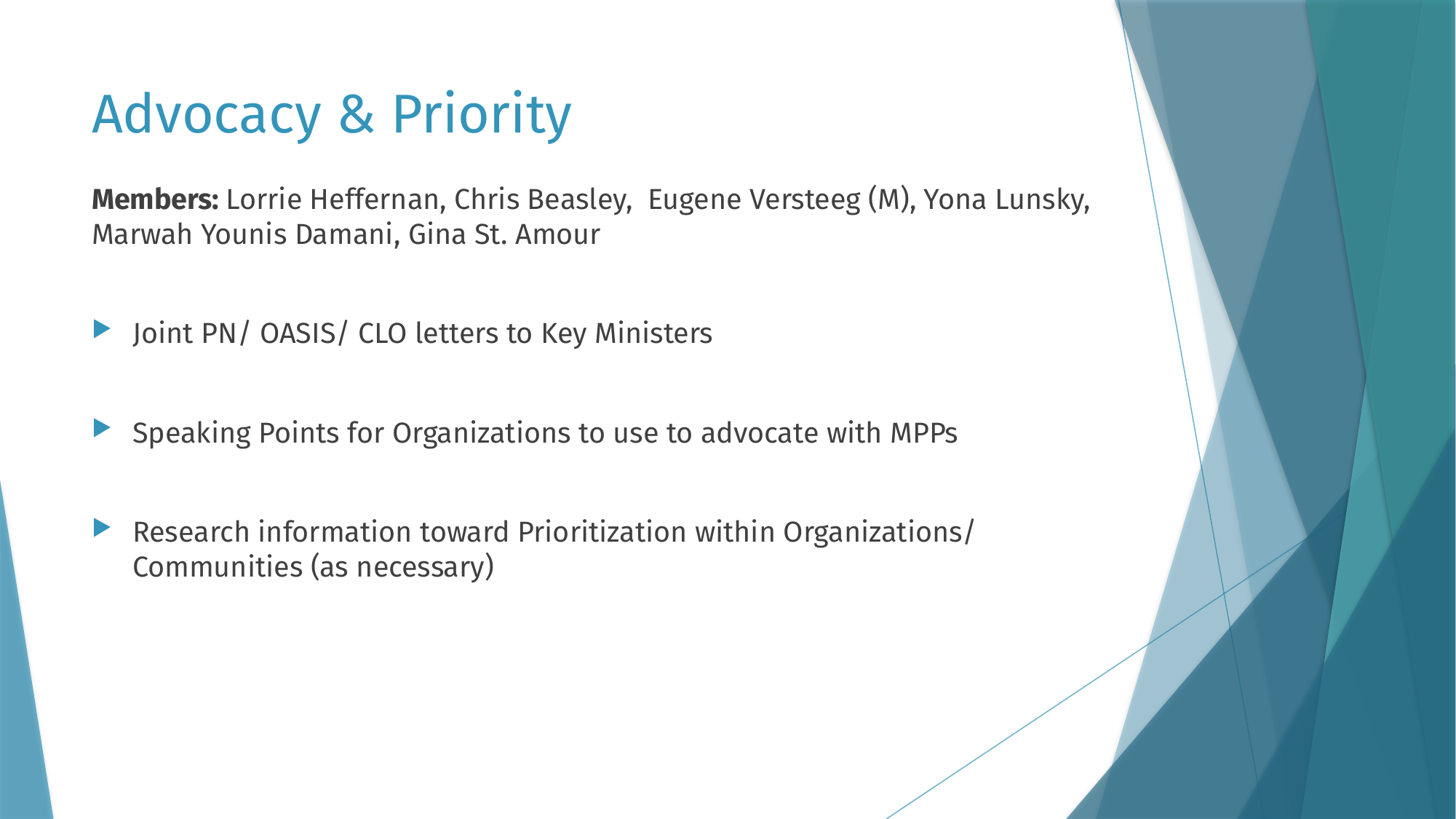

# Advocacy & Priority
Members: Lorrie Heffernan, Chris Beasley,  Eugene Versteeg (M), Yona Lunsky, Marwah Younis Damani, Gina St. Amour

Joint PN/ OASIS/ CLO letters to Key Ministers

Speaking Points for Organizations to use to advocate with MPPs

Research information toward Prioritization within Organizations/ Communities (as necessary)